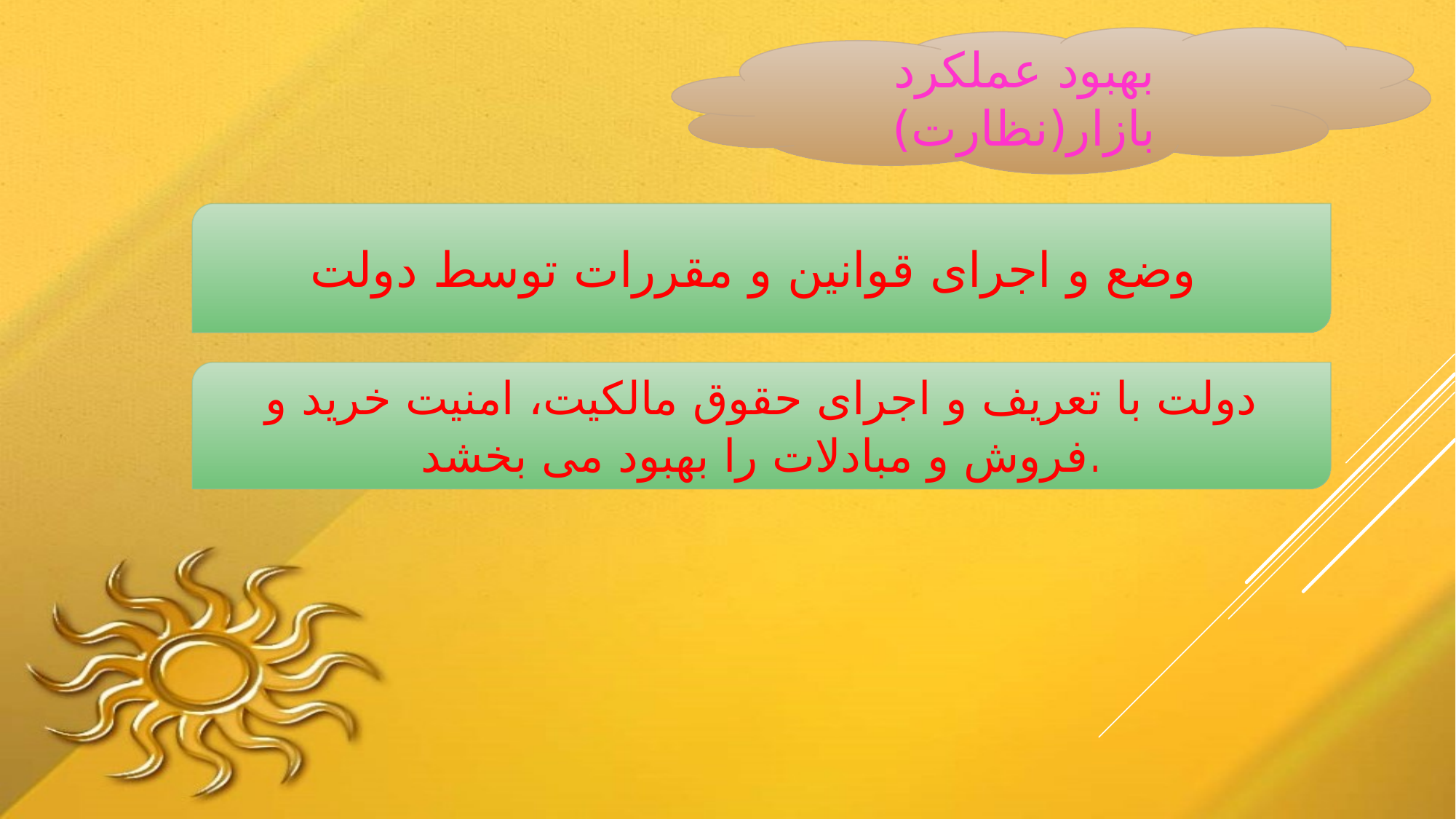

بهبود عملکرد بازار(نظارت)
وضع و اجرای قوانین و مقررات توسط دولت
دولت با تعریف و اجرای حقوق مالکیت، امنیت خرید و فروش و مبادلات را بهبود می بخشد.